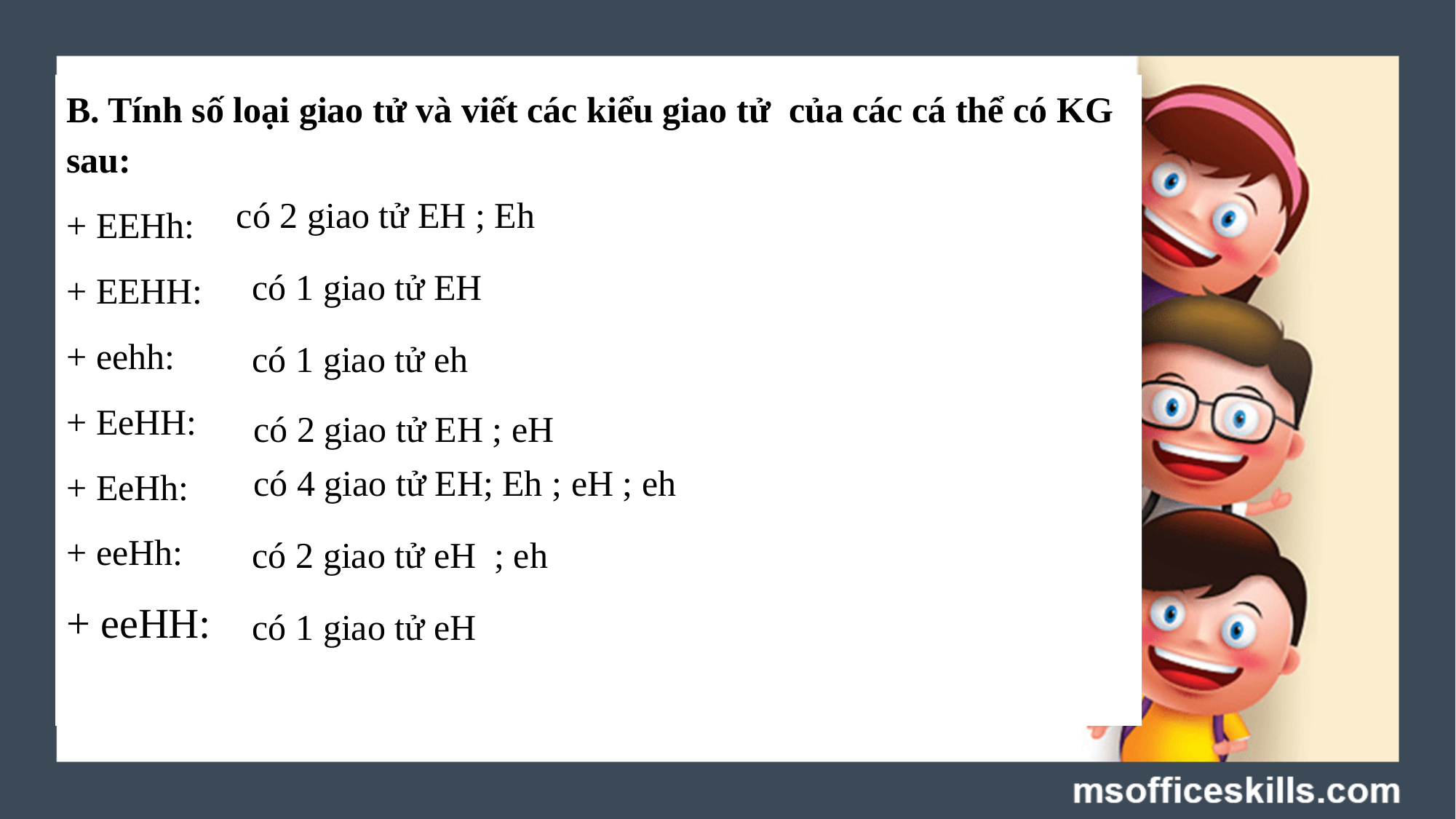

B. Tính số loại giao tử và viết các kiểu giao tử  của các cá thể có KG sau:
+ EEHh:
+ EEHH:
+ eehh:
+ EeHH:
+ EeHh:
+ eeHh:
+ eeHH:
 có 2 giao tử EH ; Eh
 có 1 giao tử EH
 có 1 giao tử eh
 có 2 giao tử EH ; eH
 có 4 giao tử EH; Eh ; eH ; eh
 có 2 giao tử eH  ; eh
 có 1 giao tử eH